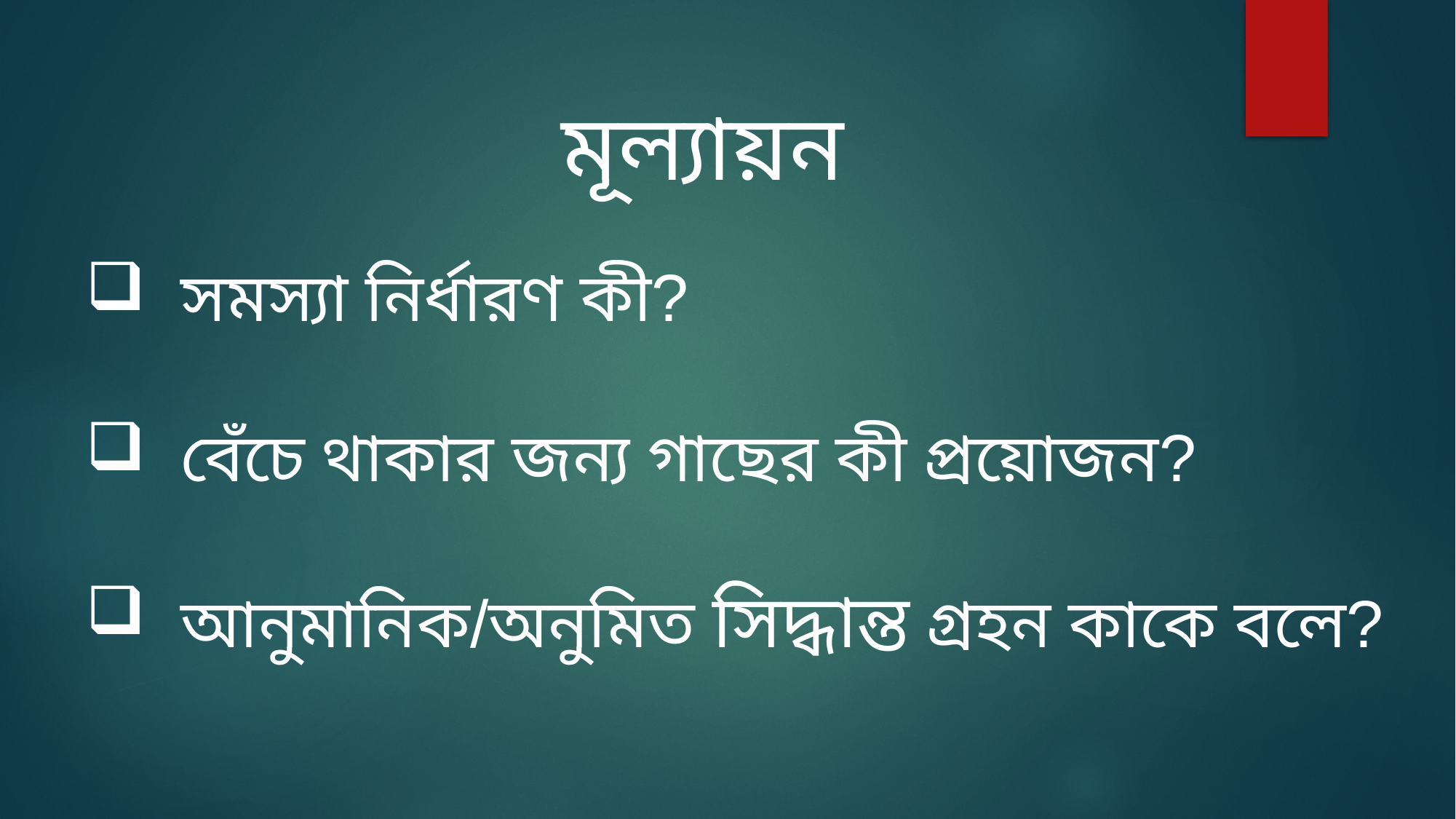

মূল্যায়ন
  সমস্যা নির্ধারণ কী?

  বেঁচে থাকার জন্য গাছের কী প্রয়োজন?

  আনুমানিক/অনুমিত সিদ্ধান্ত গ্রহন কাকে বলে?